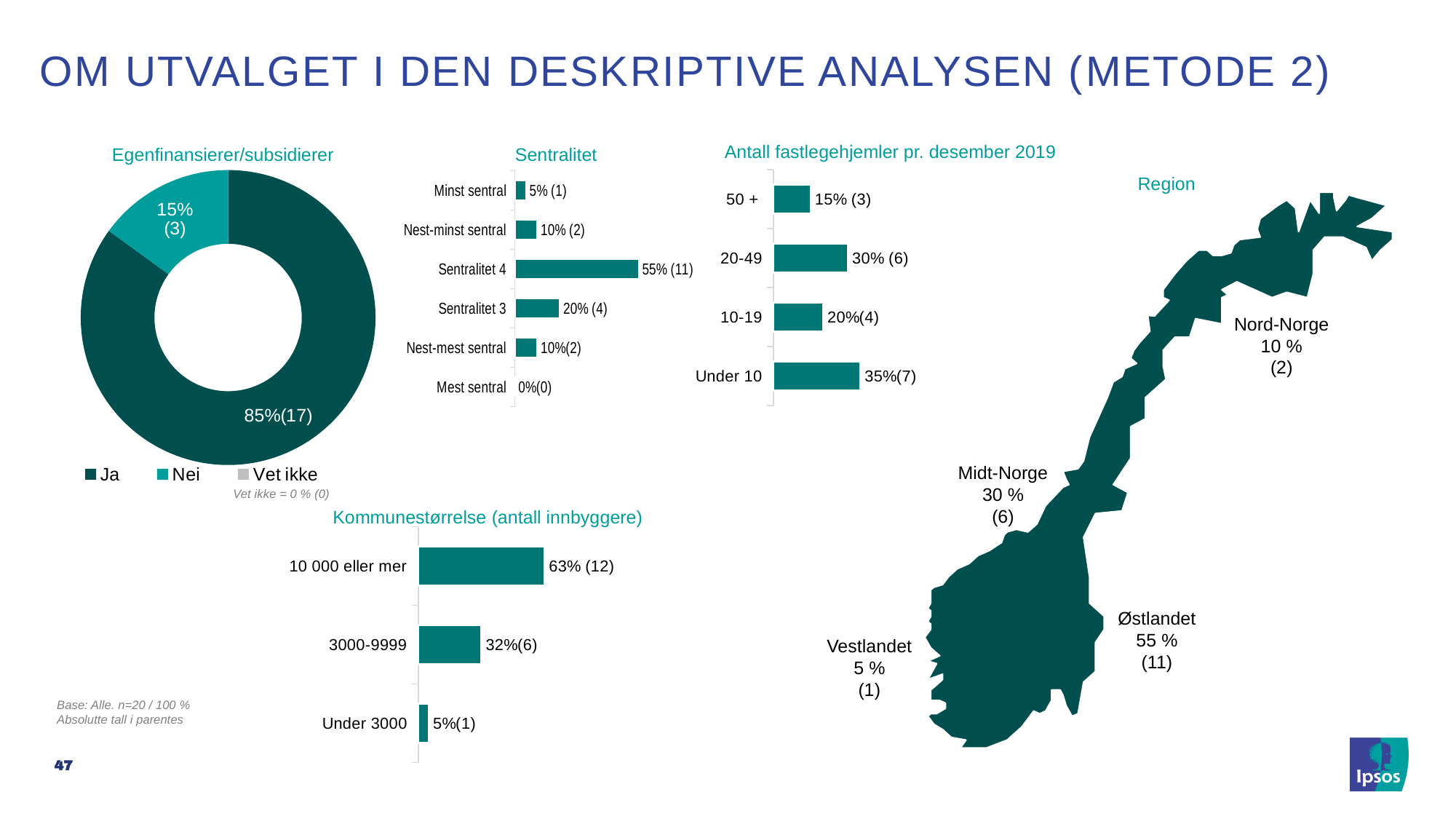

# Om utvalget i DEN DESKRIPTIVE ANALYSEN (METODE 2)
Antall fastlegehjemler pr. desember 2019
Egenfinansierer/subsidierer
Sentralitet
Region

### Chart

| Category | Sales |
|---|---|
| Under 10 | 0.35 |
| 10-19 | 0.2 |
| 20-49 | 0.3 |
|  50 +  | 0.15 |

### Chart

| Category | Sales |
|---|---|
| Ja | 0.85 |
| Nei | 0.15 |
| Vet ikke | 0.0 |

### Chart

| Category | Sales |
|---|---|
| Mest sentral | 0.0 |
| Nest-mest sentral | 0.1 |
| Sentralitet 3 | 0.2 |
| Sentralitet 4 | 0.55 |
| Nest-minst sentral | 0.1 |
| Minst sentral | 0.05 |
Nord-Norge
10 %
(2)
Midt-Norge
30 %
(6)
Vet ikke = 0 % (0)
Kommunestørrelse (antall innbyggere)

### Chart

| Category | Sales |
|---|---|
| Under 3000 | 0.0526315789473684 |
| 3000-9999 | 0.315789473684211 |
| 10 000 eller mer | 0.631578947368421 |
Østlandet
55 %
(11)
Vestlandet
5 %
(1)
Base: Alle. n=20 / 100 %
Absolutte tall i parentes
47